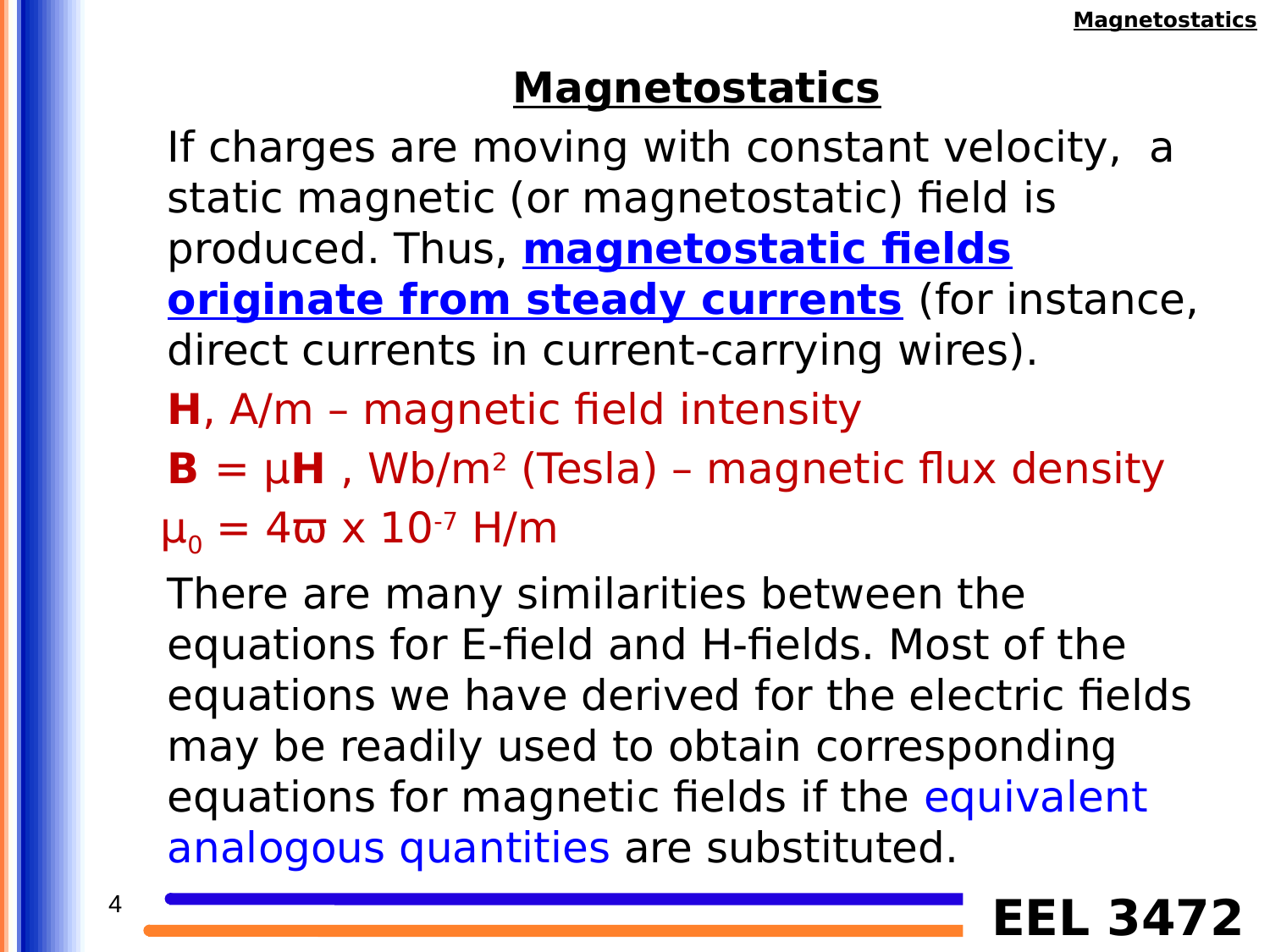

Magnetostatics
Magnetostatics
If charges are moving with constant velocity,  a static magnetic (or magnetostatic) field is produced. Thus, magnetostatic fields originate from steady currents (for instance, direct currents in current-carrying wires).
H, A/m – magnetic field intensity
B = μH , Wb/m2 (Tesla) – magnetic flux density
   μ0 = 4ϖ x 10-7 H/m
There are many similarities between the equations for E-field and H-fields. Most of the equations we have derived for the electric fields may be readily used to obtain corresponding equations for magnetic fields if the equivalent analogous quantities are substituted.
4